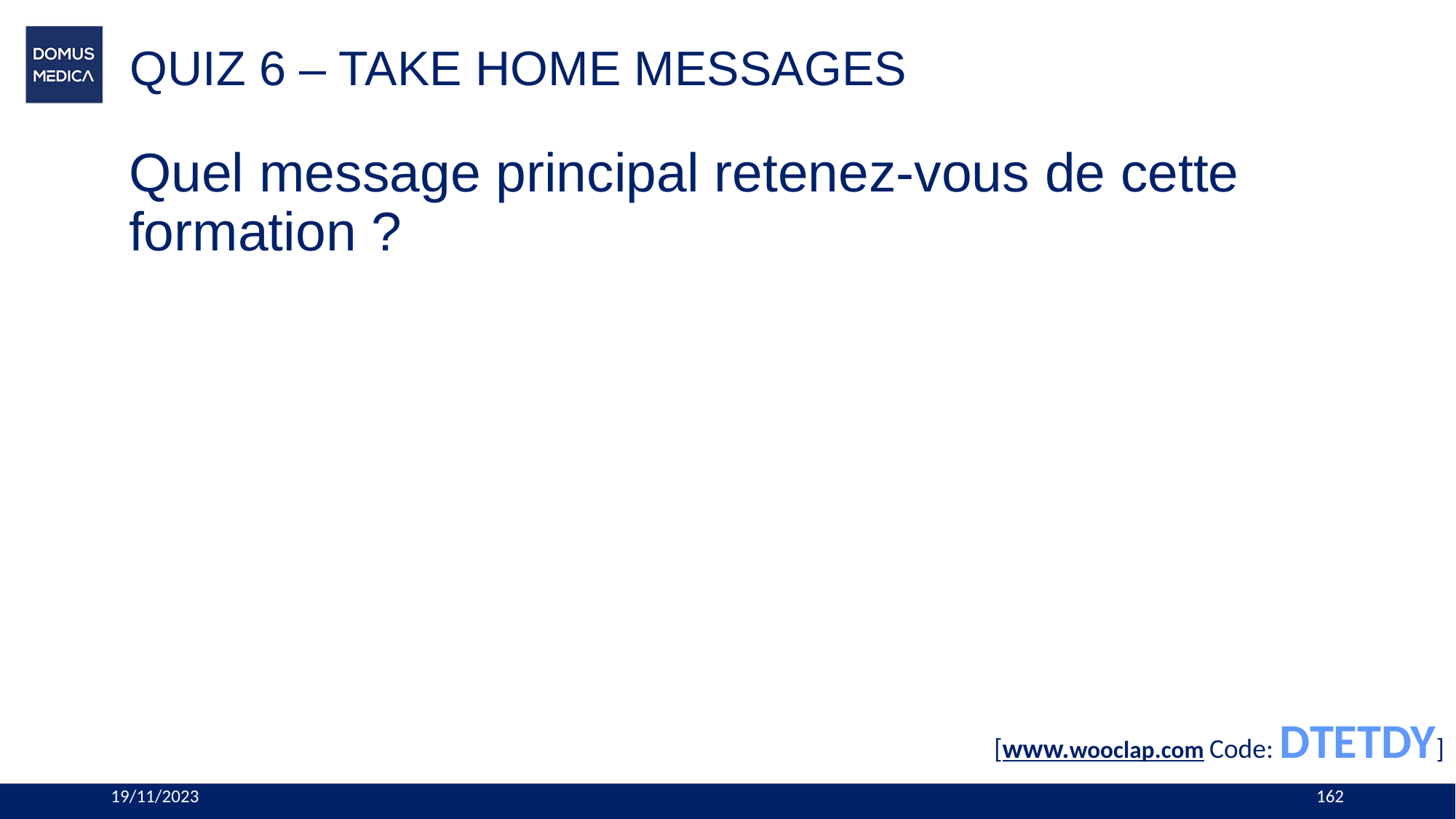

# QUIZ 6 – TAKE HOME MESSAGES
Quel message principal retenez-vous de cette formation ?

[www.wooclap.com Code: DTETDY]
19/11/2023
162